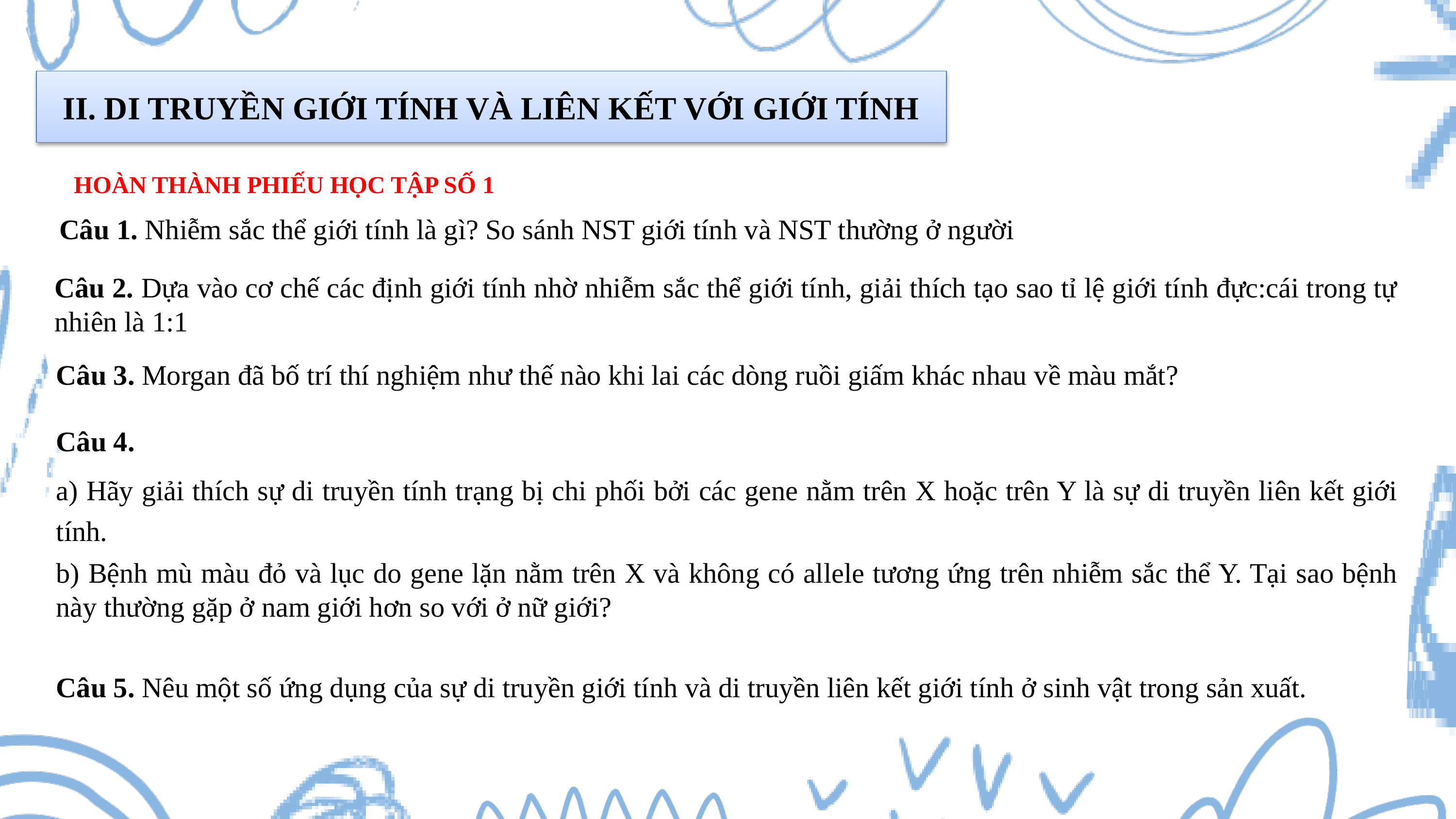

II. DI TRUYỀN GIỚI TÍNH VÀ LIÊN KẾT VỚI GIỚI TÍNH
HOÀN THÀNH PHIẾU HỌC TẬP SỐ 1
Câu 1. Nhiễm sắc thể giới tính là gì? So sánh NST giới tính và NST thường ở người

Câu 2. Dựa vào cơ chế các định giới tính nhờ nhiễm sắc thể giới tính, giải thích tạo sao tỉ lệ giới tính đực:cái trong tự nhiên là 1:1

Câu 3. Morgan đã bố trí thí nghiệm như thế nào khi lai các dòng ruồi giấm khác nhau về màu mắt?
Câu 4.
a) Hãy giải thích sự di truyền tính trạng bị chi phối bởi các gene nằm trên X hoặc trên Y là sự di truyền liên kết giới tính.
b) Bệnh mù màu đỏ và lục do gene lặn nằm trên X và không có allele tương ứng trên nhiễm sắc thể Y. Tại sao bệnh này thường gặp ở nam giới hơn so với ở nữ giới?

Câu 5. Nêu một số ứng dụng của sự di truyền giới tính và di truyền liên kết giới tính ở sinh vật trong sản xuất.